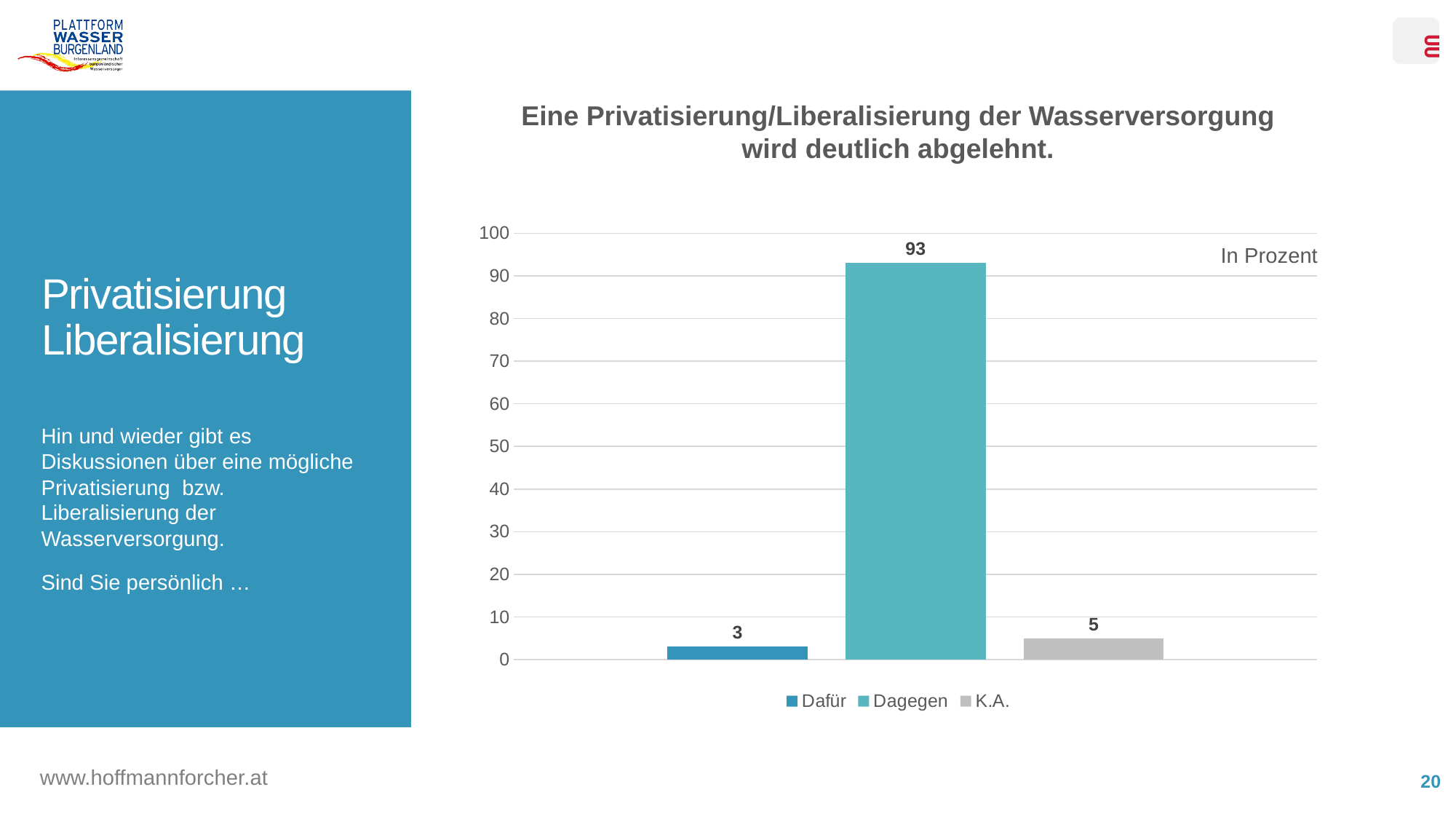

Eine Privatisierung/Liberalisierung der Wasserversorgung
wird deutlich abgelehnt.
# Privatisierung Liberalisierung

### Chart

| Category | Dafür | Dagegen | K.A. |
|---|---|---|---|
| Kategorie 1 | 3.0 | 93.0 | 5.0 |
In Prozent
Hin und wieder gibt es Diskussionen über eine mögliche Privatisierung  bzw. Liberalisierung der Wasserversorgung.
Sind Sie persönlich …

20